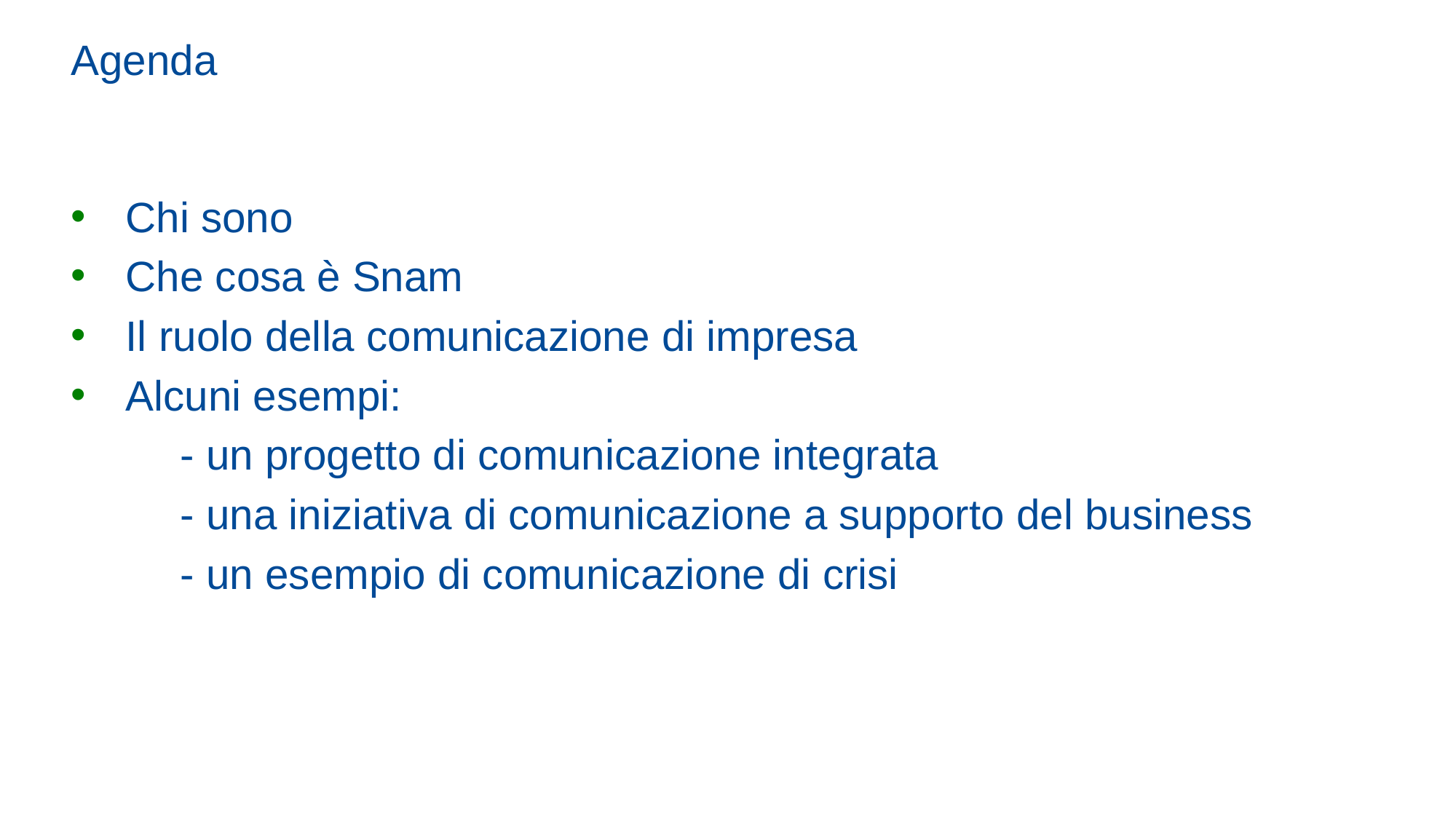

# Agenda

Chi sono
Che cosa è Snam
Il ruolo della comunicazione di impresa
Alcuni esempi:
	- un progetto di comunicazione integrata
	- una iniziativa di comunicazione a supporto del business
	- un esempio di comunicazione di crisi
2